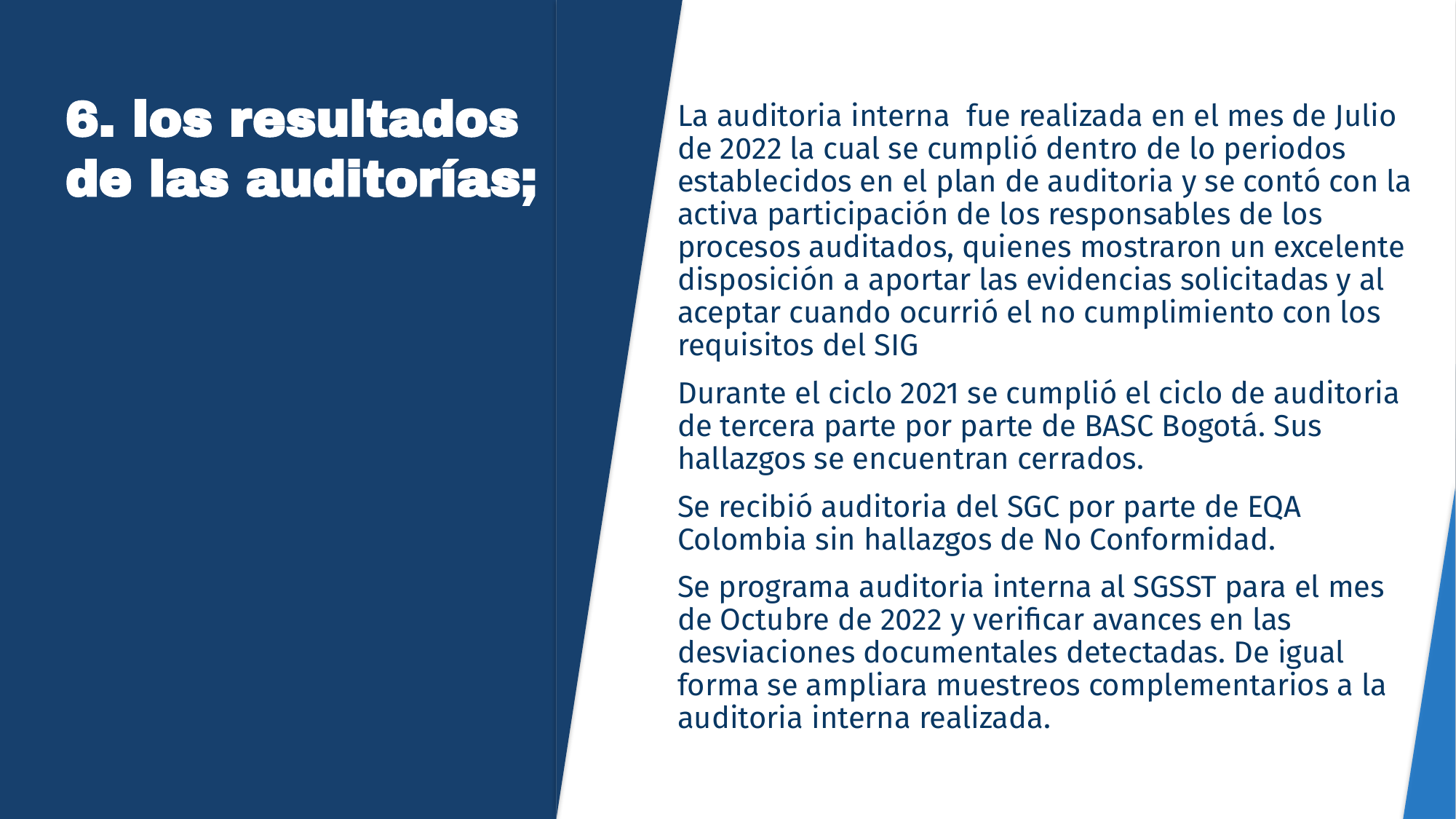

# 6. los resultados de las auditorías;
La auditoria interna  fue realizada en el mes de Julio de 2022 la cual se cumplió dentro de lo periodos establecidos en el plan de auditoria y se contó con la activa participación de los responsables de los procesos auditados, quienes mostraron un excelente disposición a aportar las evidencias solicitadas y al aceptar cuando ocurrió el no cumplimiento con los requisitos del SIG
Durante el ciclo 2021 se cumplió el ciclo de auditoria de tercera parte por parte de BASC Bogotá. Sus hallazgos se encuentran cerrados.
Se recibió auditoria del SGC por parte de EQA Colombia sin hallazgos de No Conformidad.
Se programa auditoria interna al SGSST para el mes de Octubre de 2022 y verificar avances en las desviaciones documentales detectadas. De igual forma se ampliara muestreos complementarios a la auditoria interna realizada.